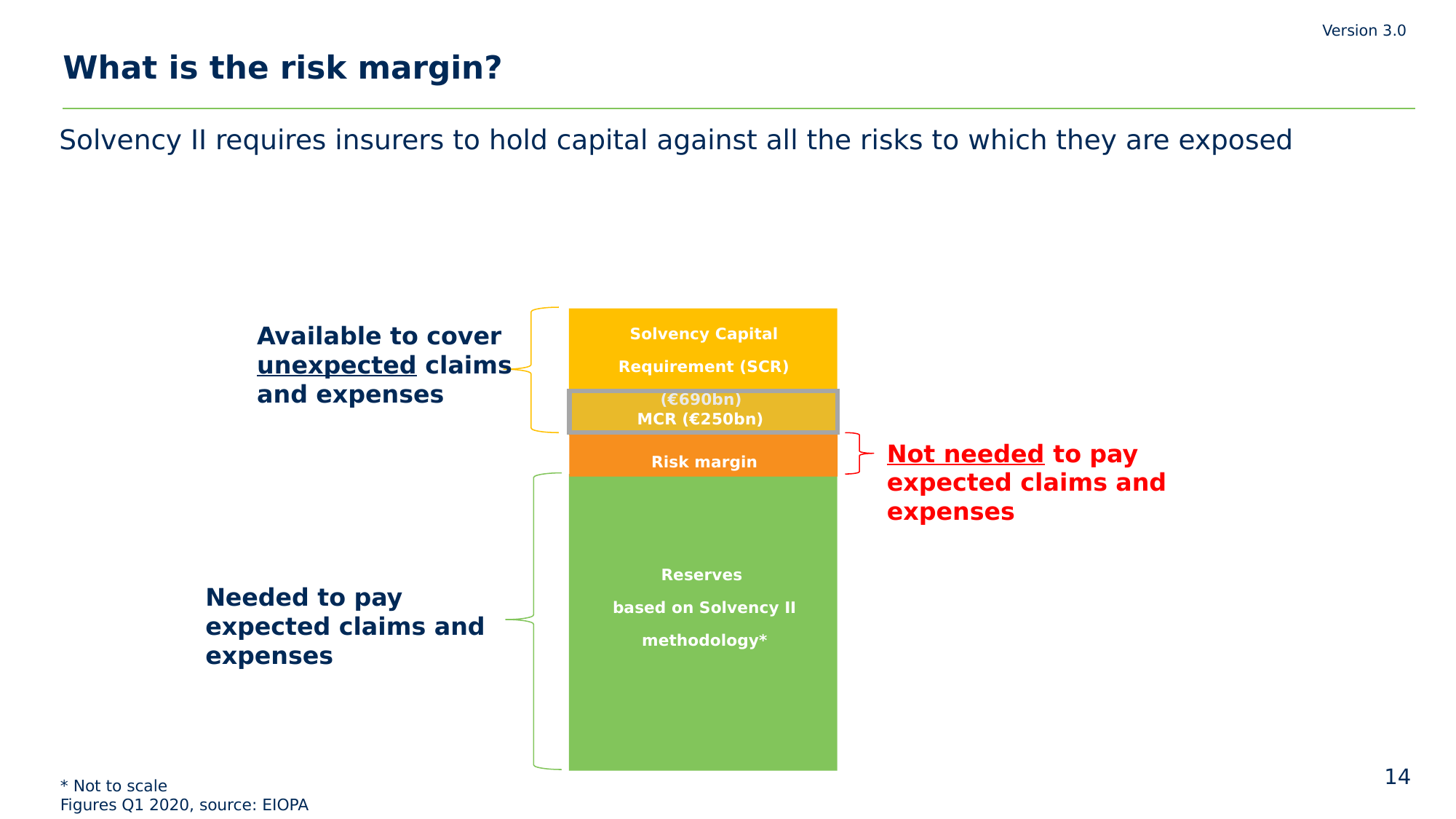

# What is the risk margin?
Solvency II requires insurers to hold capital against all the risks to which they are exposed

Available to cover unexpected claims
and expenses
Solvency Capital Requirement (SCR)
(€690bn)

MCR (€250bn)

Not needed to pay expected claims and expenses
Risk margin

Reserves
based on Solvency II methodology*

Needed to pay expected claims and expenses

14
* Not to scale
Figures Q1 2020, source: EIOPA